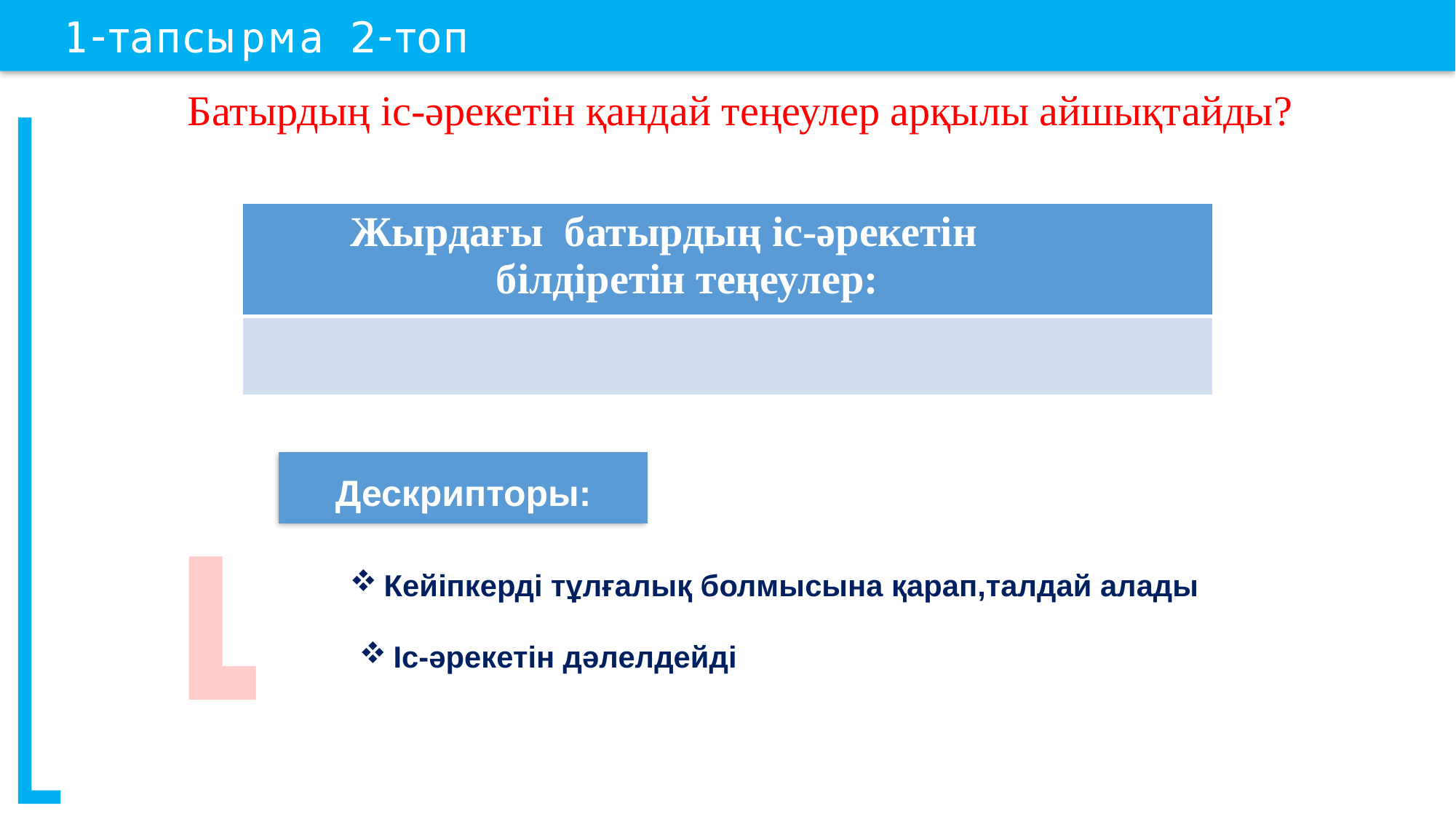

1-тапсырма  2-топ
Батырдың іс-әрекетін қандай теңеулер арқылы айшықтайды?
| Жырдағы батырдың іс-әрекетін білдіретін теңеулер: |
| --- |
|  |

Дескрипторы:
Кейіпкерді тұлғалық болмысына қарап,талдай алады

Іс-әрекетін дәлелдейді